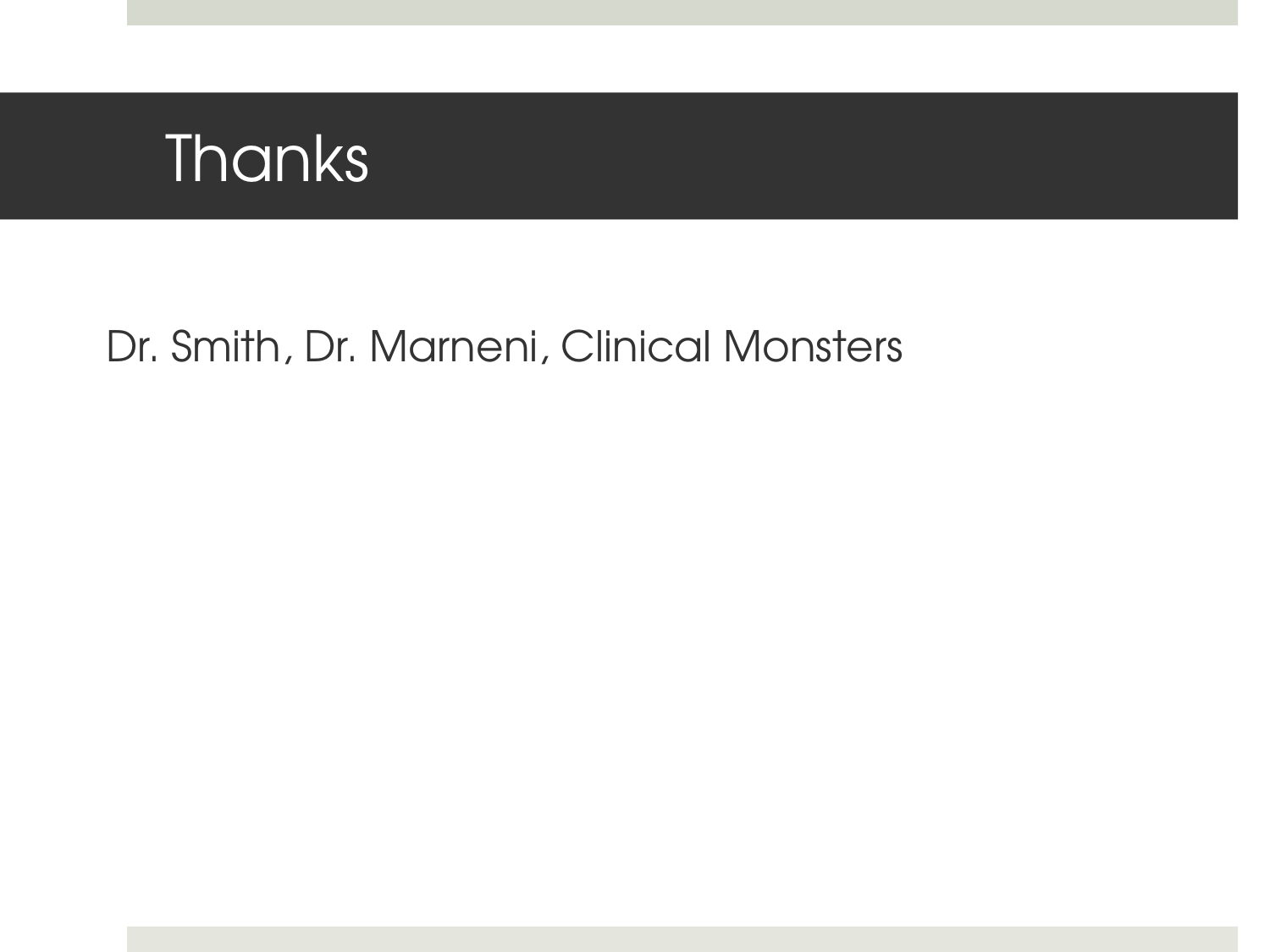

# Thanks
Dr. Smith, Dr. Marneni, Clinical Monsters